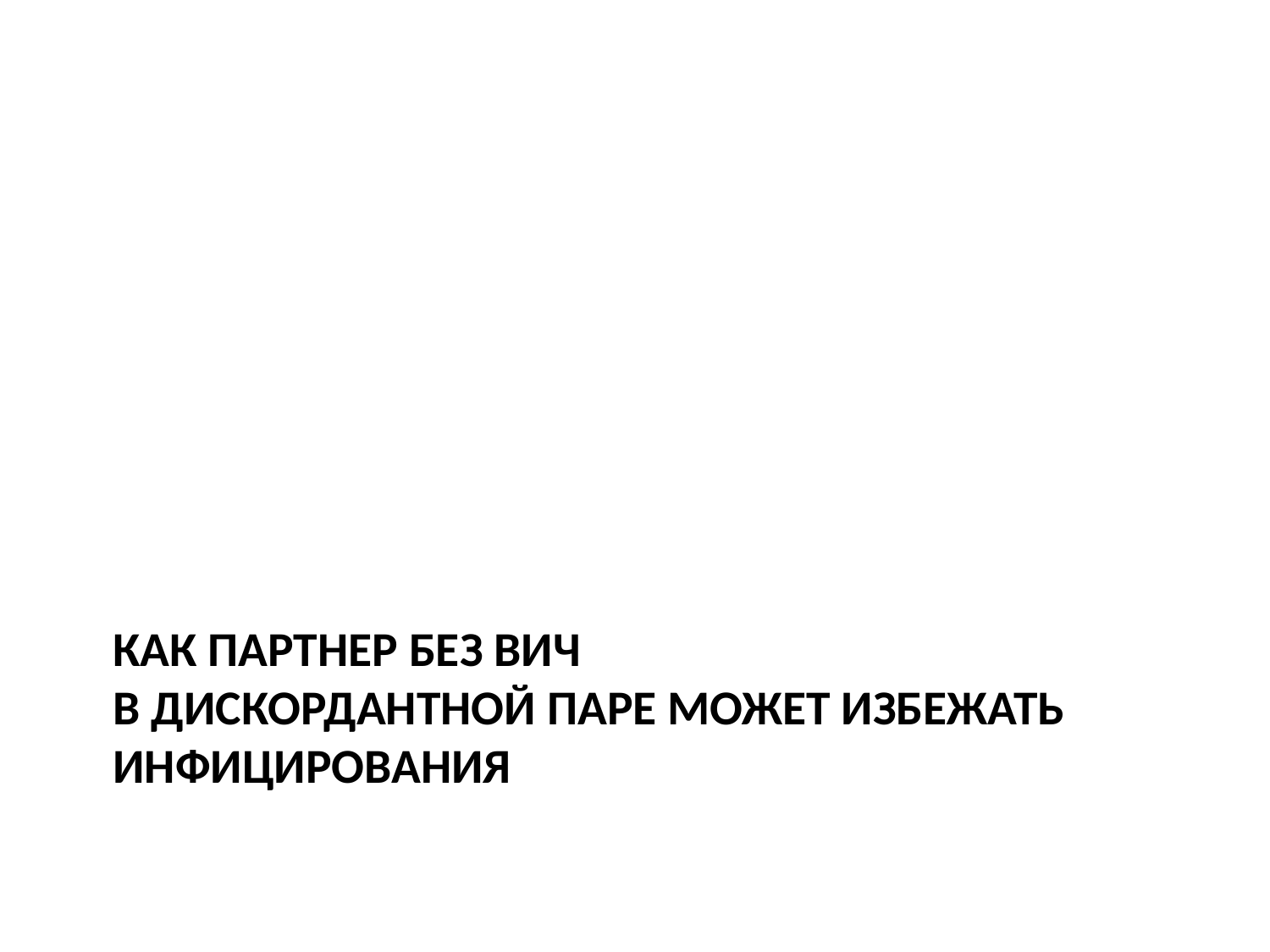

# Как партнер без ВИЧ в дискордантной паре может избежать инфицирования